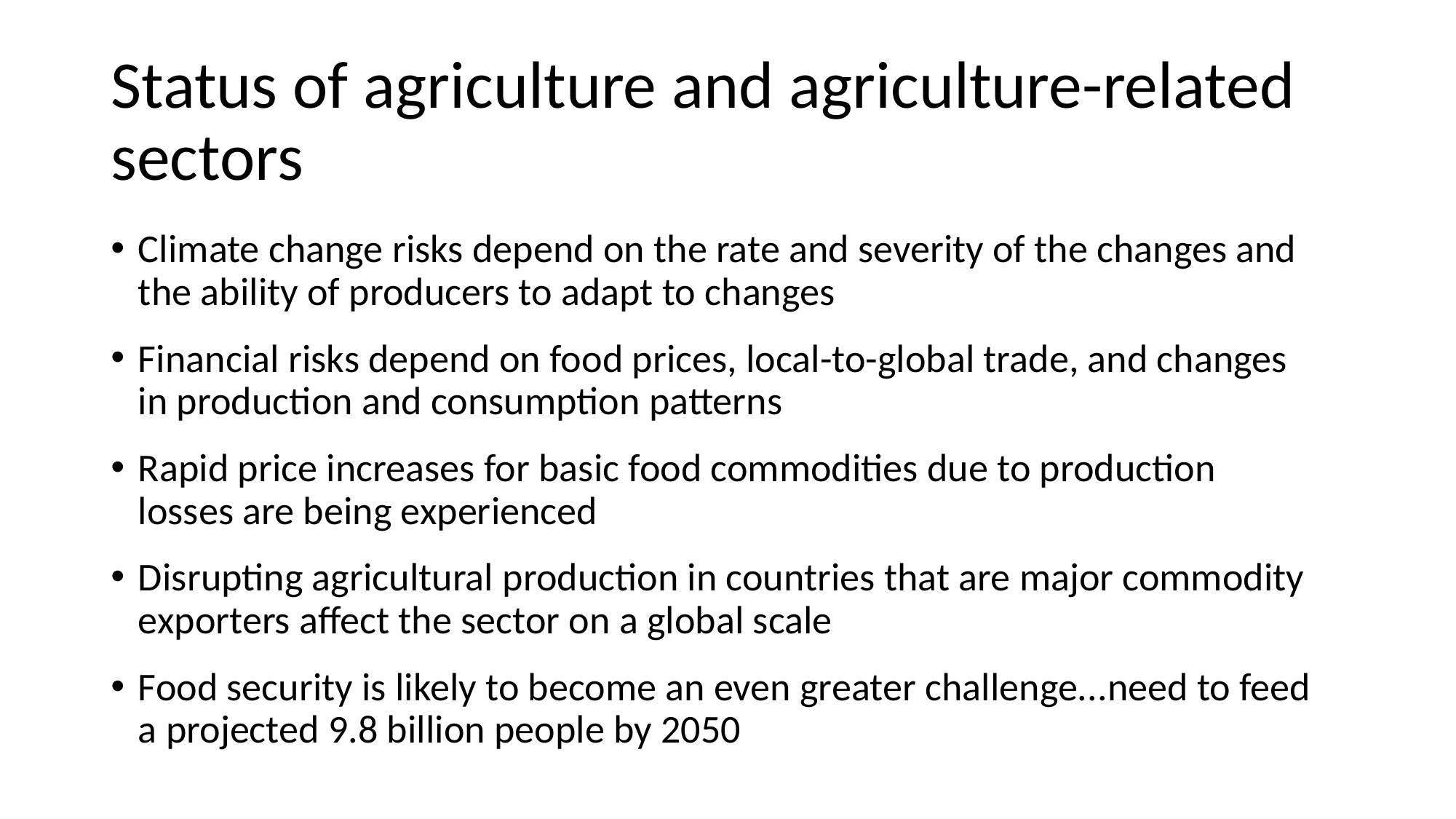

# Status of agriculture and agriculture-related sectors
Climate change risks depend on the rate and severity of the changes and the ability of producers to adapt to changes
Financial risks depend on food prices, local-to-global trade, and changes in production and consumption patterns
Rapid price increases for basic food commodities due to production losses are being experienced
Disrupting agricultural production in countries that are major commodity exporters affect the sector on a global scale
Food security is likely to become an even greater challenge...need to feed a projected 9.8 billion people by 2050